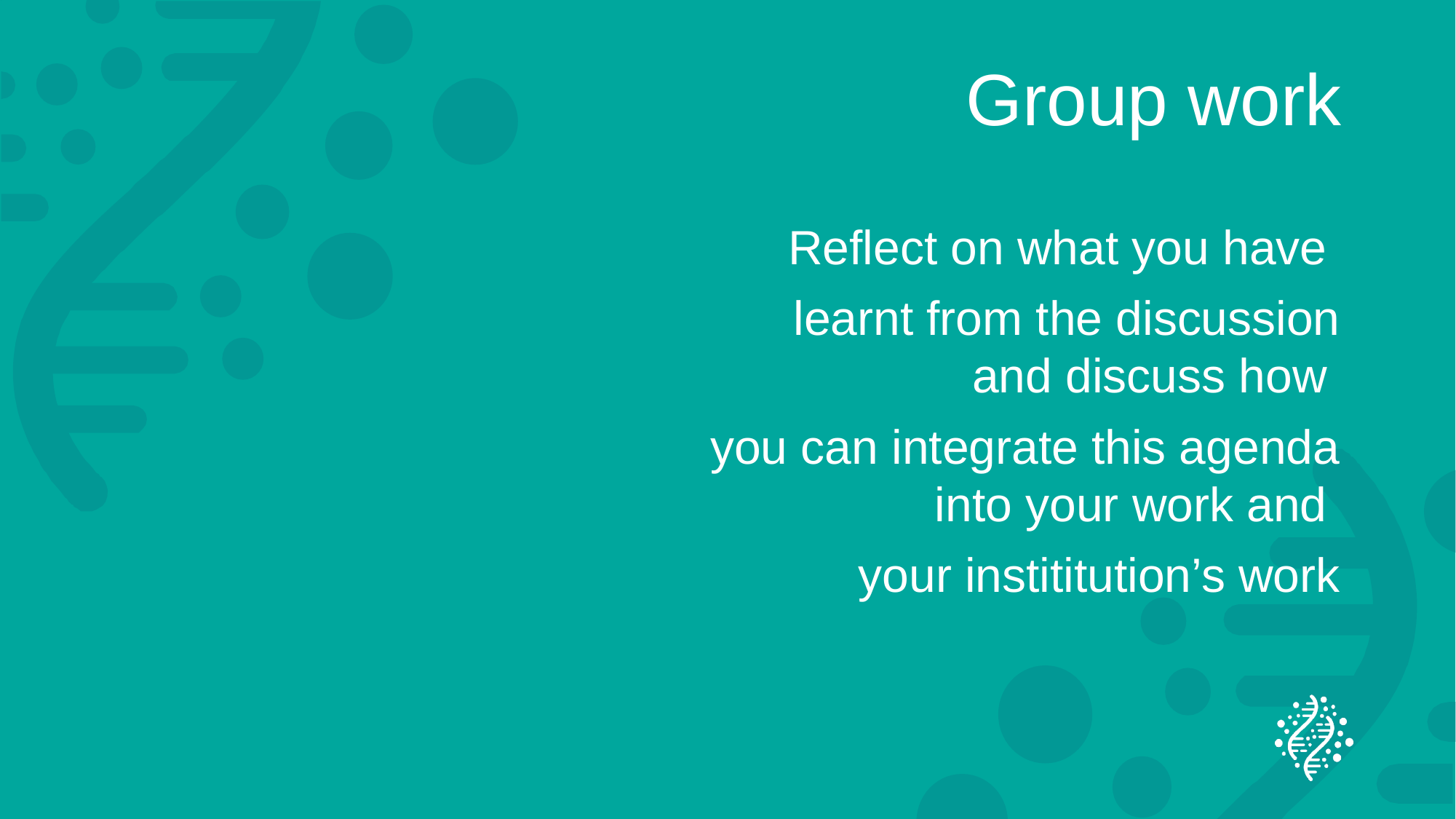

# Group work
Reflect on what you have
learnt from the discussion
 and discuss how
you can integrate this agenda
into your work and
your instititution’s work